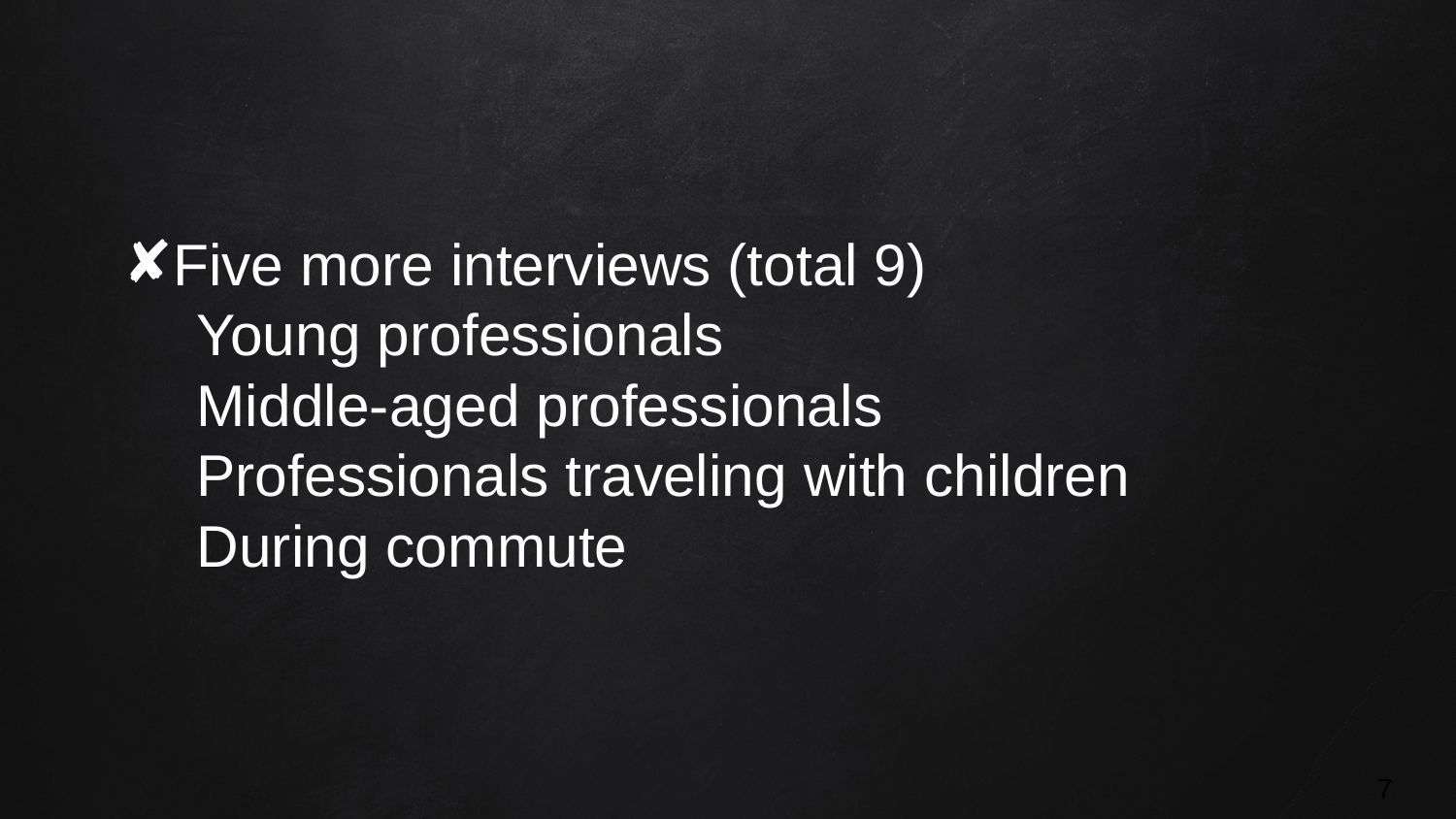

Five more interviews (total 9)
Young professionals
Middle-aged professionals
Professionals traveling with children
During commute

7